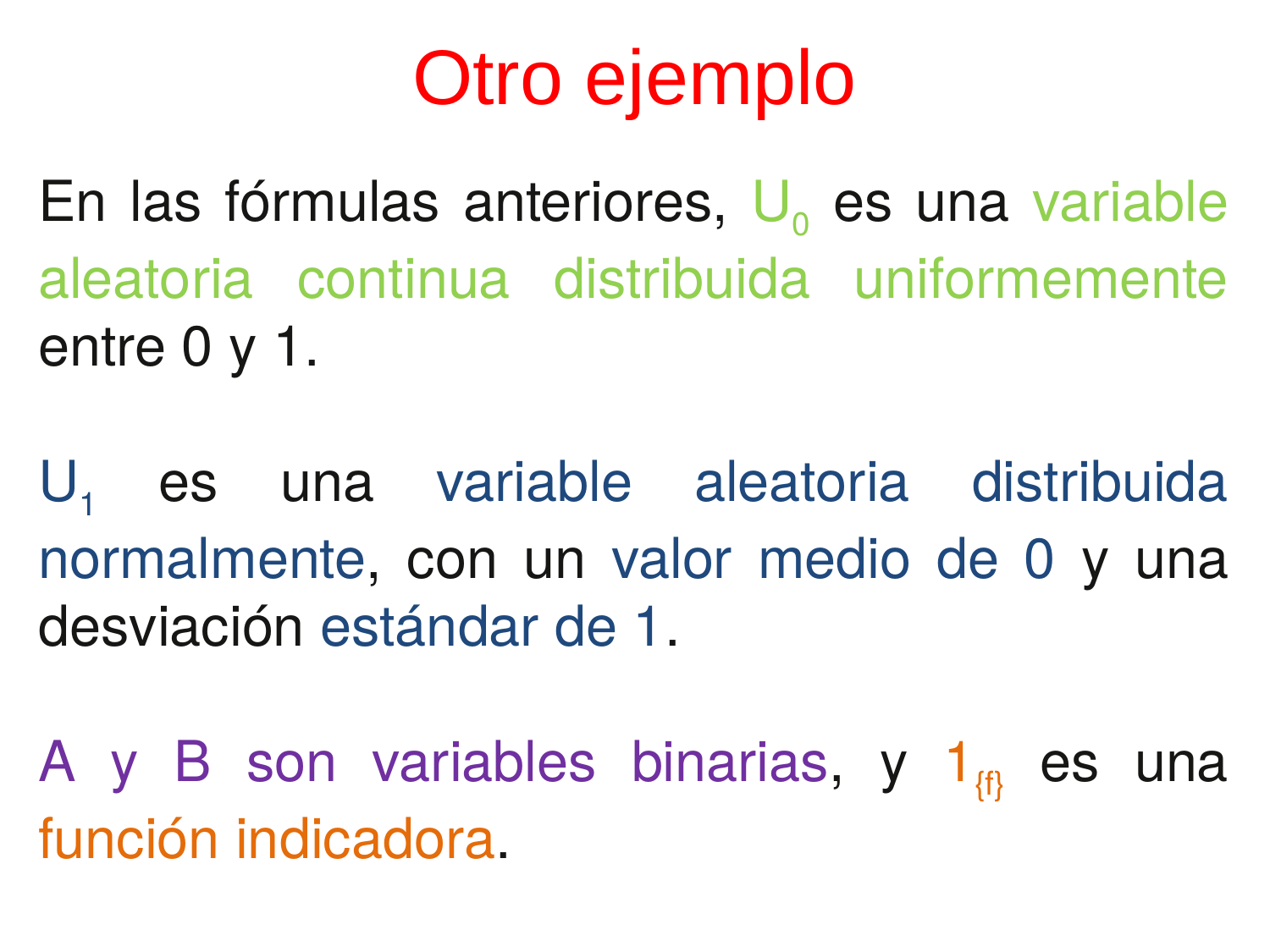

# Otro ejemplo
En las fórmulas anteriores, U0 es una variable aleatoria continua distribuida uniformemente entre 0 y 1.

U1 es una variable aleatoria distribuida normalmente, con un valor medio de 0 y una desviación estándar de 1.

A y B son variables binarias, y 1{f} es una función indicadora.